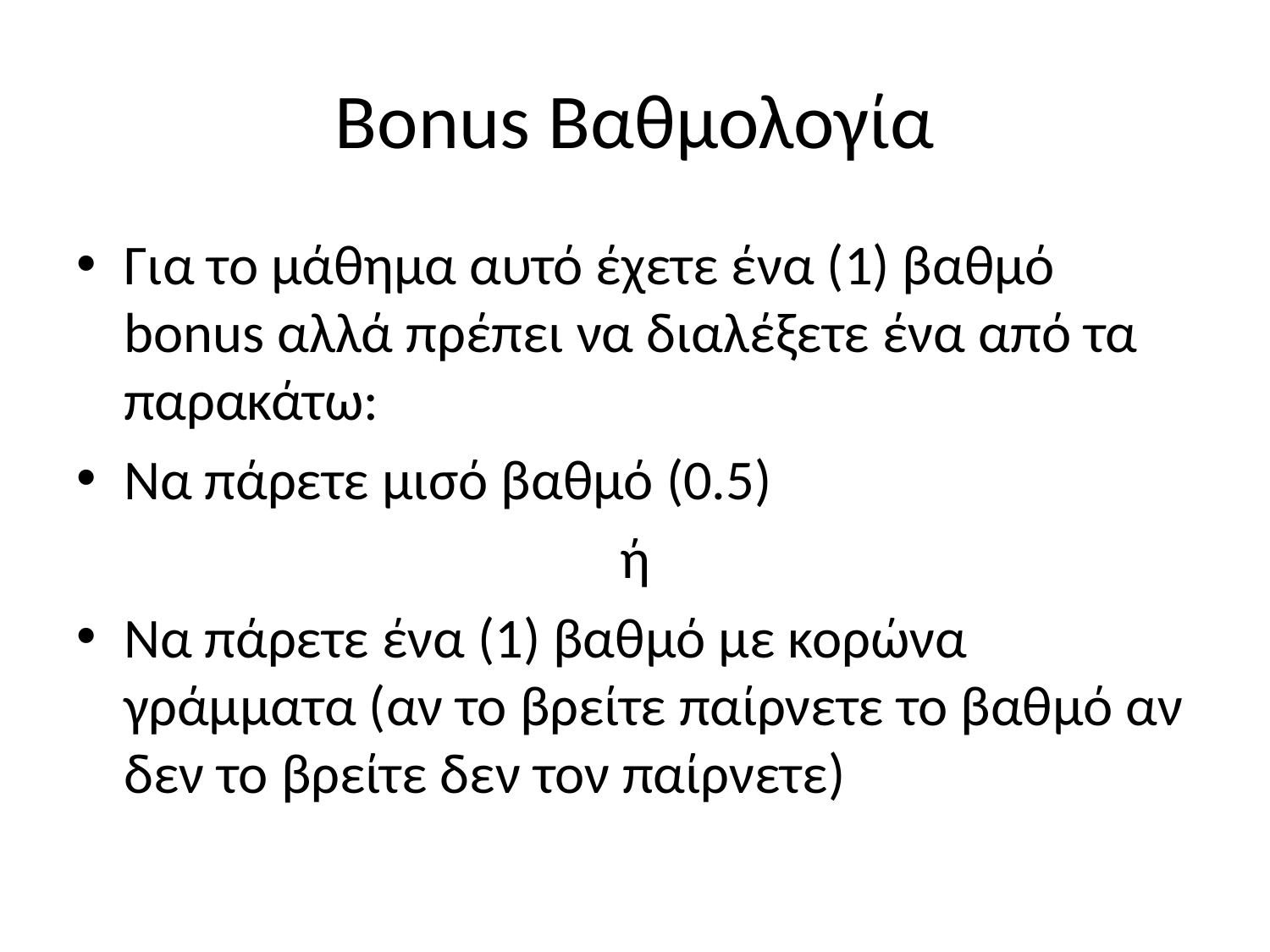

# Bonus Bαθμολογία
Για το μάθημα αυτό έχετε ένα (1) βαθμό bonus αλλά πρέπει να διαλέξετε ένα από τα παρακάτω:
Να πάρετε μισό βαθμό (0.5)
ή
Να πάρετε ένα (1) βαθμό με κορώνα γράμματα (αν το βρείτε παίρνετε το βαθμό αν δεν το βρείτε δεν τον παίρνετε)